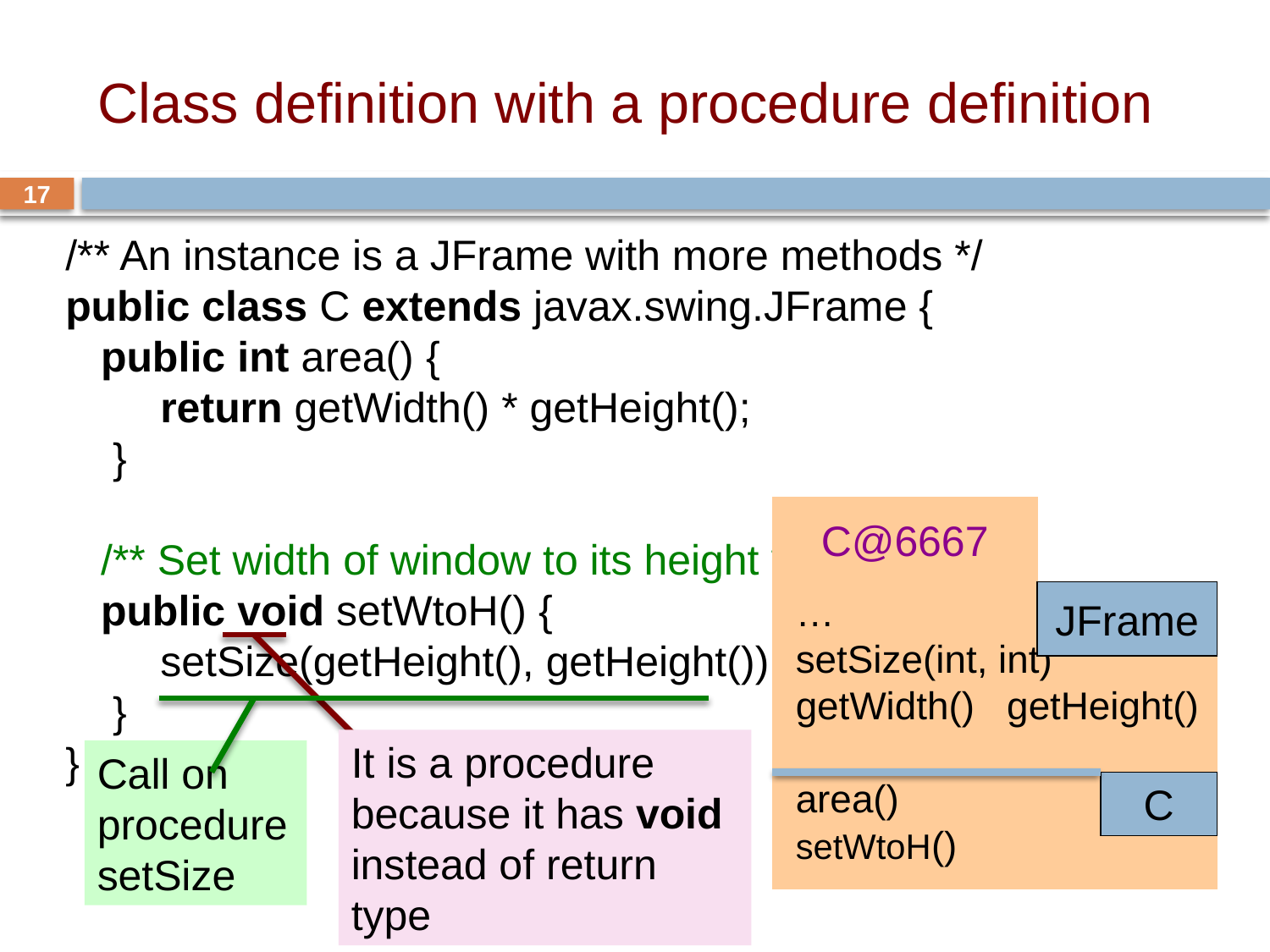

# Class definition with a procedure definition
17
/** An instance is a JFrame with more methods */
public class C extends javax.swing.JFrame {
   public int area() {
        return getWidth() * getHeight();
    }

   /** Set width of window to its height */
   public void setWtoH() {
        setSize(getHeight(), getHeight());
    }
}
C@6667

…
setSize(int, int)
getWidth()   getHeight()

area()
setWtoH()
JFrame
It is a procedure because it has void instead of return type
Call on procedure setSize
C